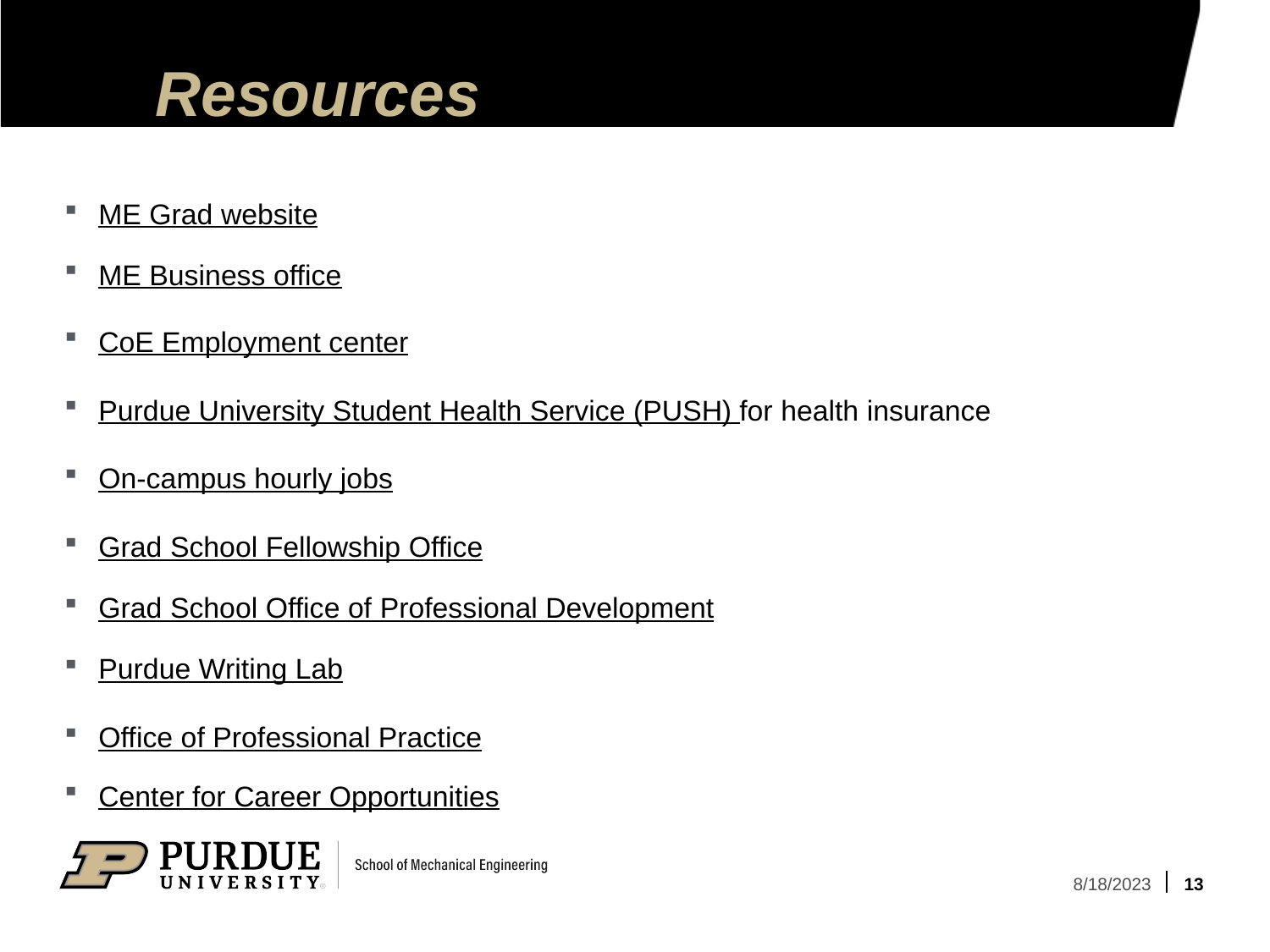

# Resources
ME Grad website

ME Business office

CoE Employment center

Purdue University Student Health Service (PUSH) for health insurance

On-campus hourly jobs

Grad School Fellowship Office

Grad School Office of Professional Development

Purdue Writing Lab

Office of Professional Practice

Center for Career Opportunities

13
8/18/2023